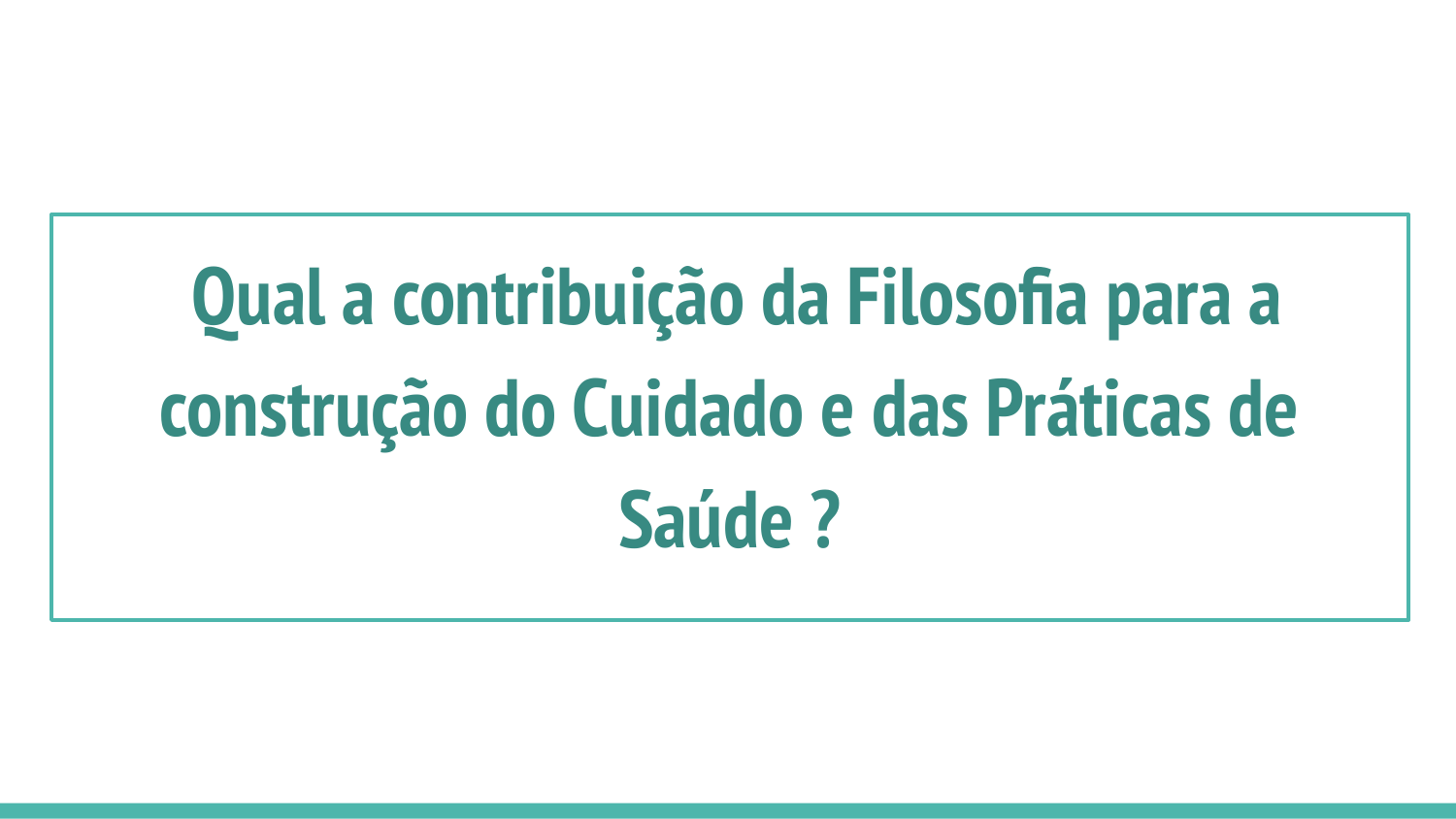

Qual a contribuição da Filosofia para a construção do Cuidado e das Práticas de Saúde ?